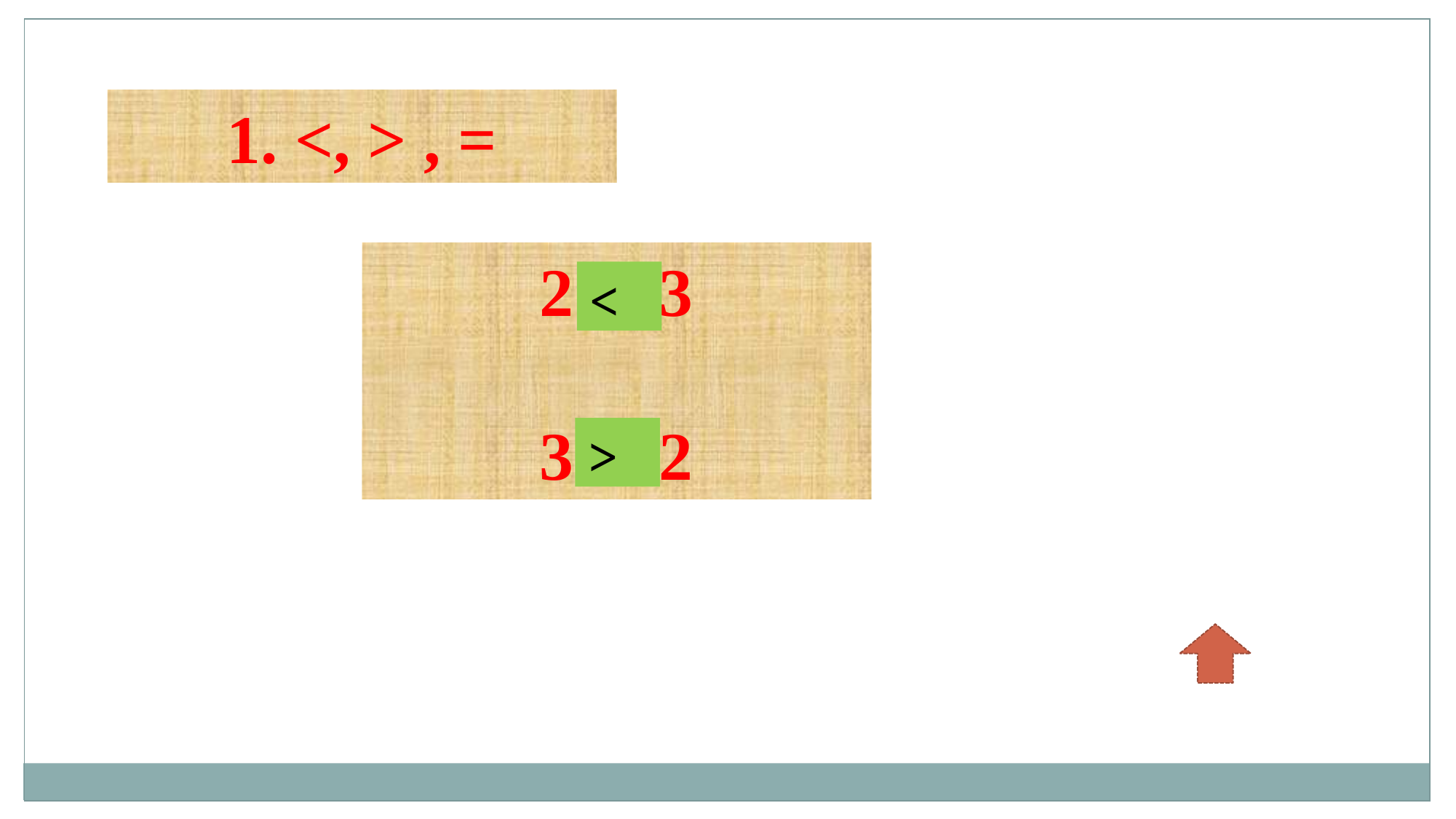

1. <, > , =
2….3

3….2
<
>